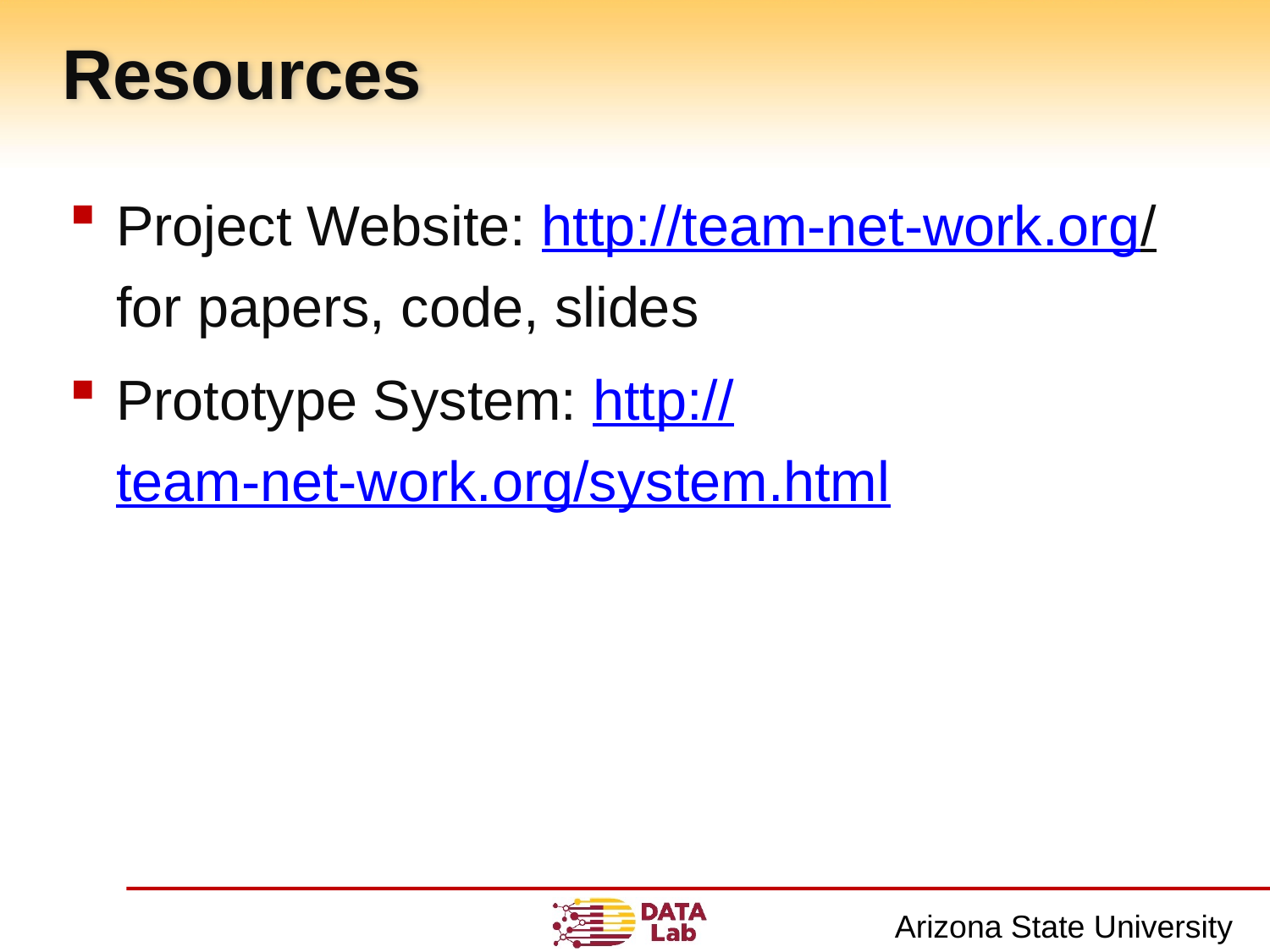

# Resources
Project Website: http://team-net-work.org/ for papers, code, slides
Prototype System: http://team-net-work.org/system.html